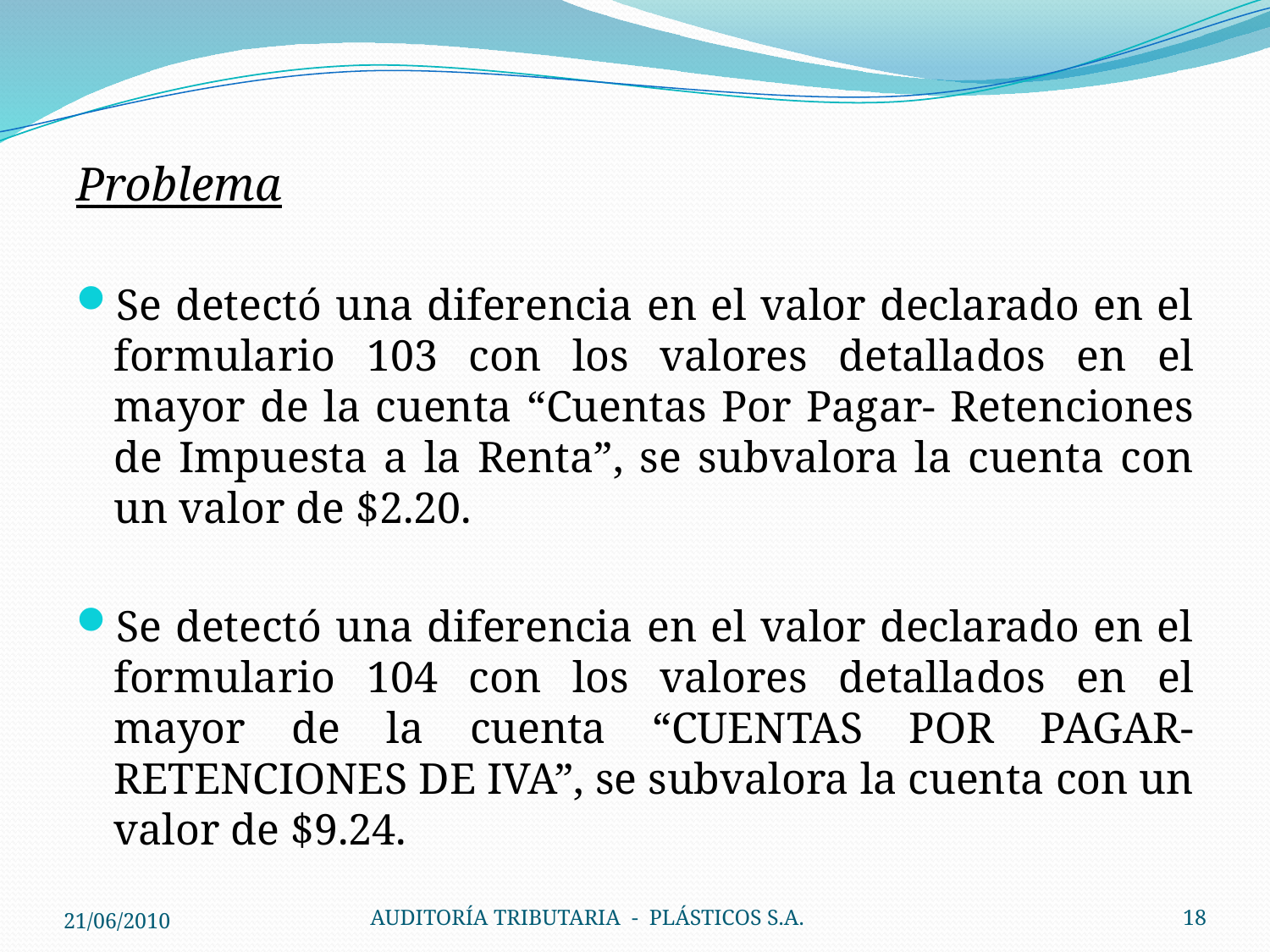

Problema

Se detectó una diferencia en el valor declarado en el formulario 103 con los valores detallados en el mayor de la cuenta “Cuentas Por Pagar- Retenciones de Impuesta a la Renta”, se subvalora la cuenta con un valor de $2.20.

Se detectó una diferencia en el valor declarado en el formulario 104 con los valores detallados en el mayor de la cuenta “CUENTAS POR PAGAR-RETENCIONES DE IVA”, se subvalora la cuenta con un valor de $9.24.

21/06/2010
AUDITORÍA TRIBUTARIA  -  PLÁSTICOS S.A.
18